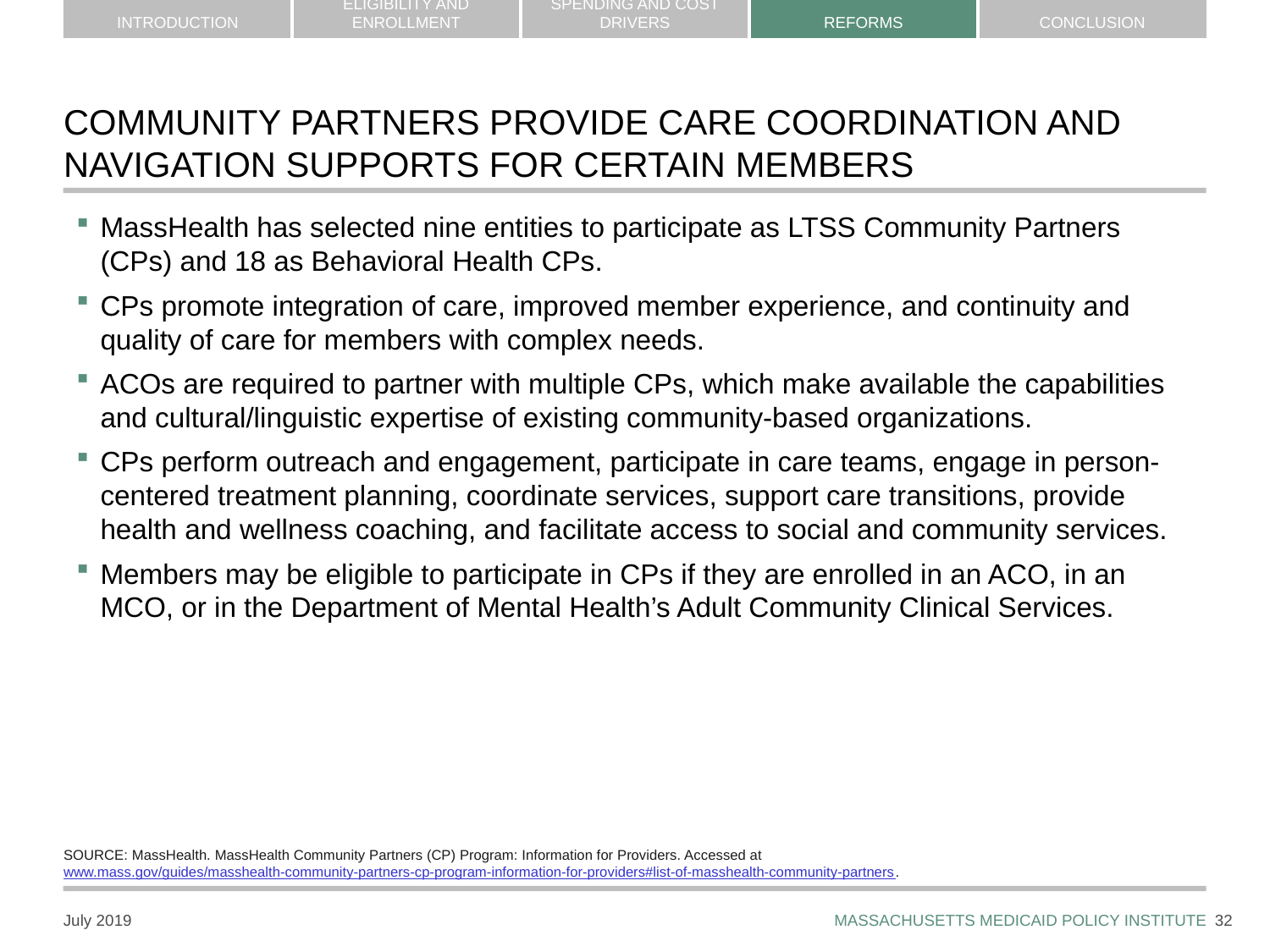

# COMMUNITY PARTNERS PROVIDE CARE COORDINATION AND NAVIGATION SUPPORTS FOR CERTAIN MEMBERS
MassHealth has selected nine entities to participate as LTSS Community Partners (CPs) and 18 as Behavioral Health CPs.
CPs promote integration of care, improved member experience, and continuity and quality of care for members with complex needs.
ACOs are required to partner with multiple CPs, which make available the capabilities and cultural/linguistic expertise of existing community-based organizations.
CPs perform outreach and engagement, participate in care teams, engage in person-centered treatment planning, coordinate services, support care transitions, provide health and wellness coaching, and facilitate access to social and community services.
Members may be eligible to participate in CPs if they are enrolled in an ACO, in an MCO, or in the Department of Mental Health’s Adult Community Clinical Services.

source: MassHealth. MassHealth Community Partners (CP) Program: Information for Providers. Accessed at
www.mass.gov/guides/masshealth-community-partners-cp-program-information-for-providers#list-of-masshealth-community-partners.
32